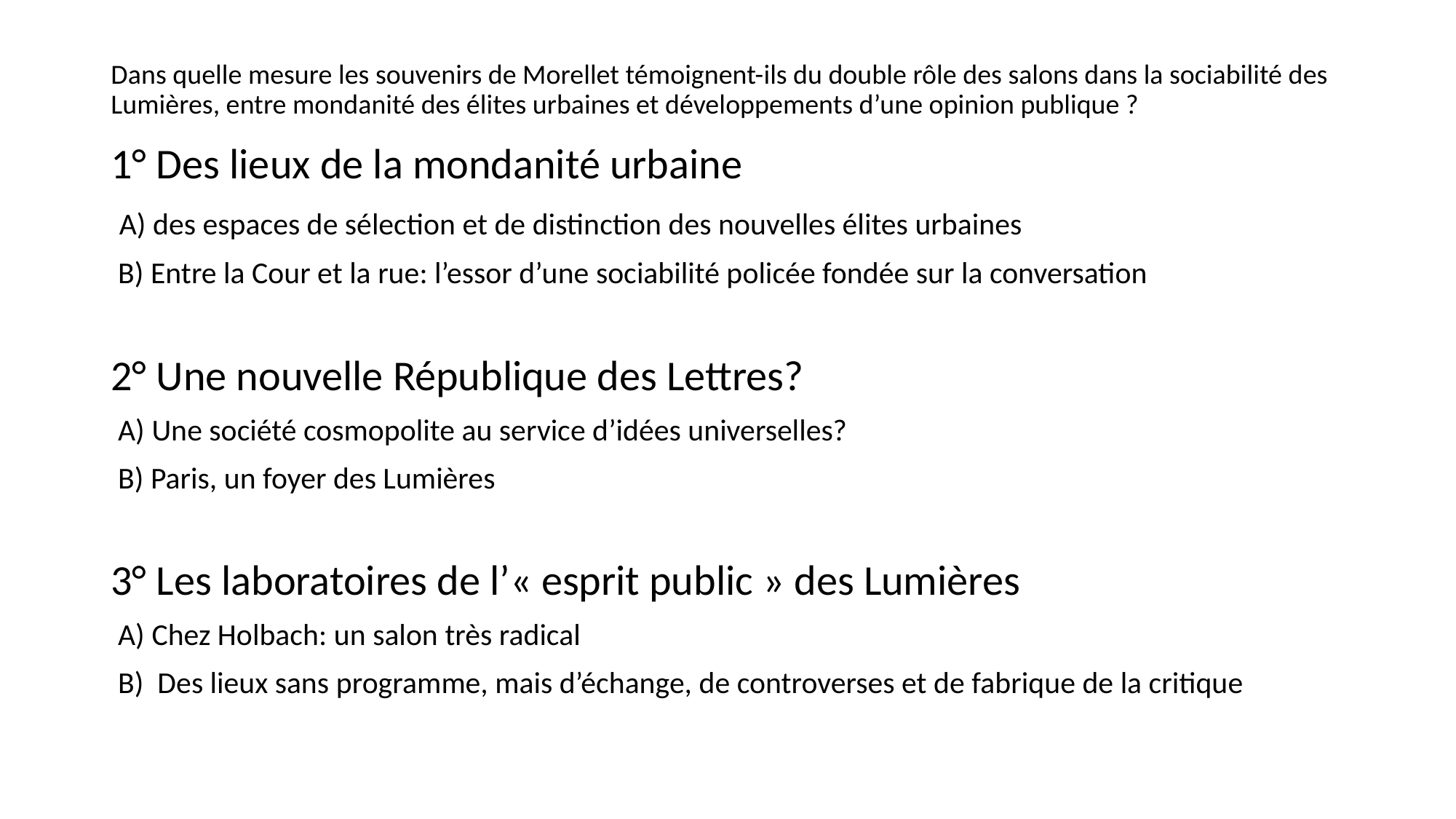

# Dans quelle mesure les souvenirs de Morellet témoignent-ils du double rôle des salons dans la sociabilité des Lumières, entre mondanité des élites urbaines et développements d’une opinion publique ?
1° Des lieux de la mondanité urbaine
 A) des espaces de sélection et de distinction des nouvelles élites urbaines
 B) Entre la Cour et la rue: l’essor d’une sociabilité policée fondée sur la conversation

2° Une nouvelle République des Lettres?
 A) Une société cosmopolite au service d’idées universelles?
 B) Paris, un foyer des Lumières

3° Les laboratoires de l’« esprit public » des Lumières
 A) Chez Holbach: un salon très radical
 B)  Des lieux sans programme, mais d’échange, de controverses et de fabrique de la critique